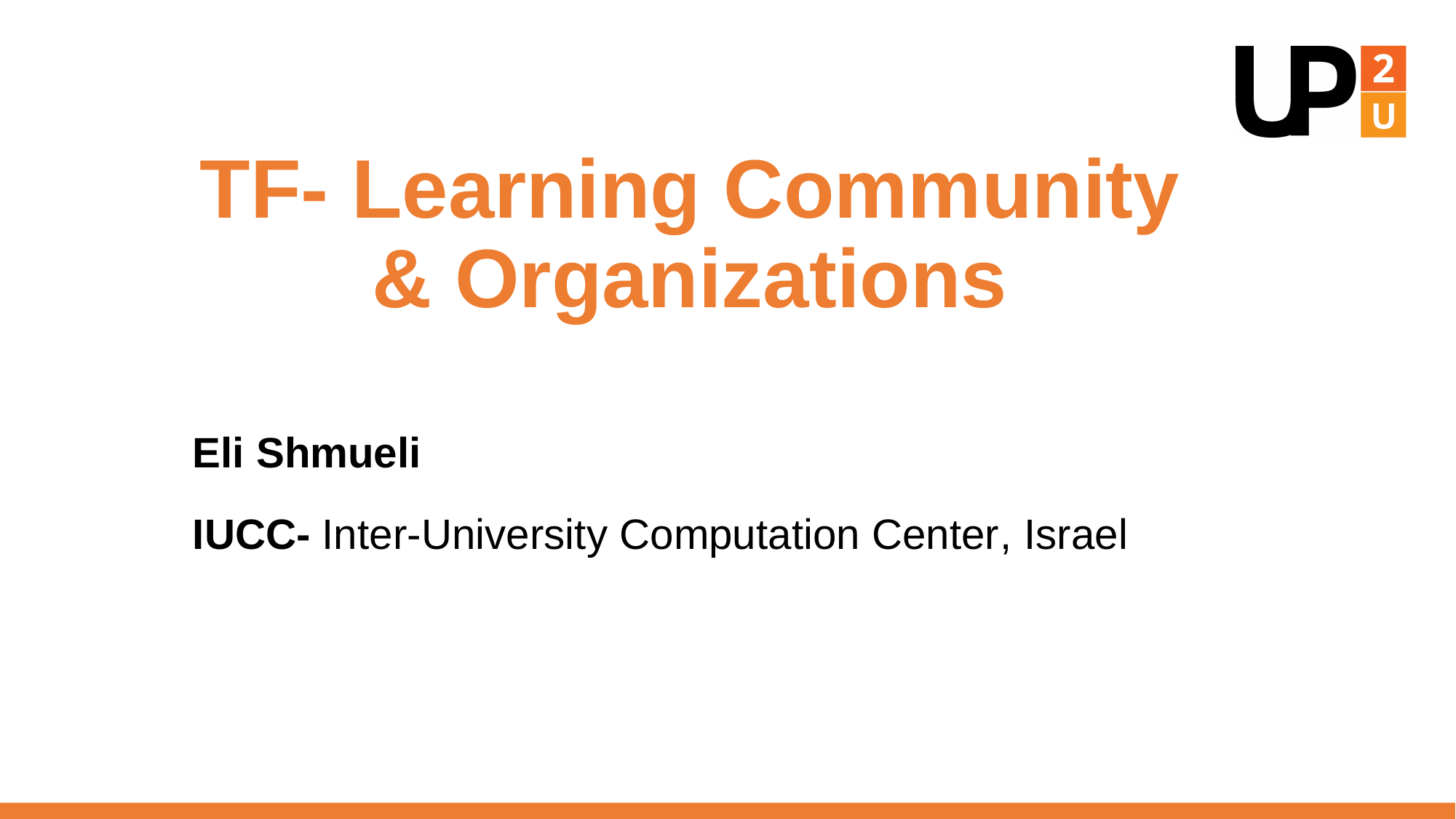

# TF- Learning Community & Organizations
Eli Shmueli

IUCC- Inter-University Computation Center, Israel